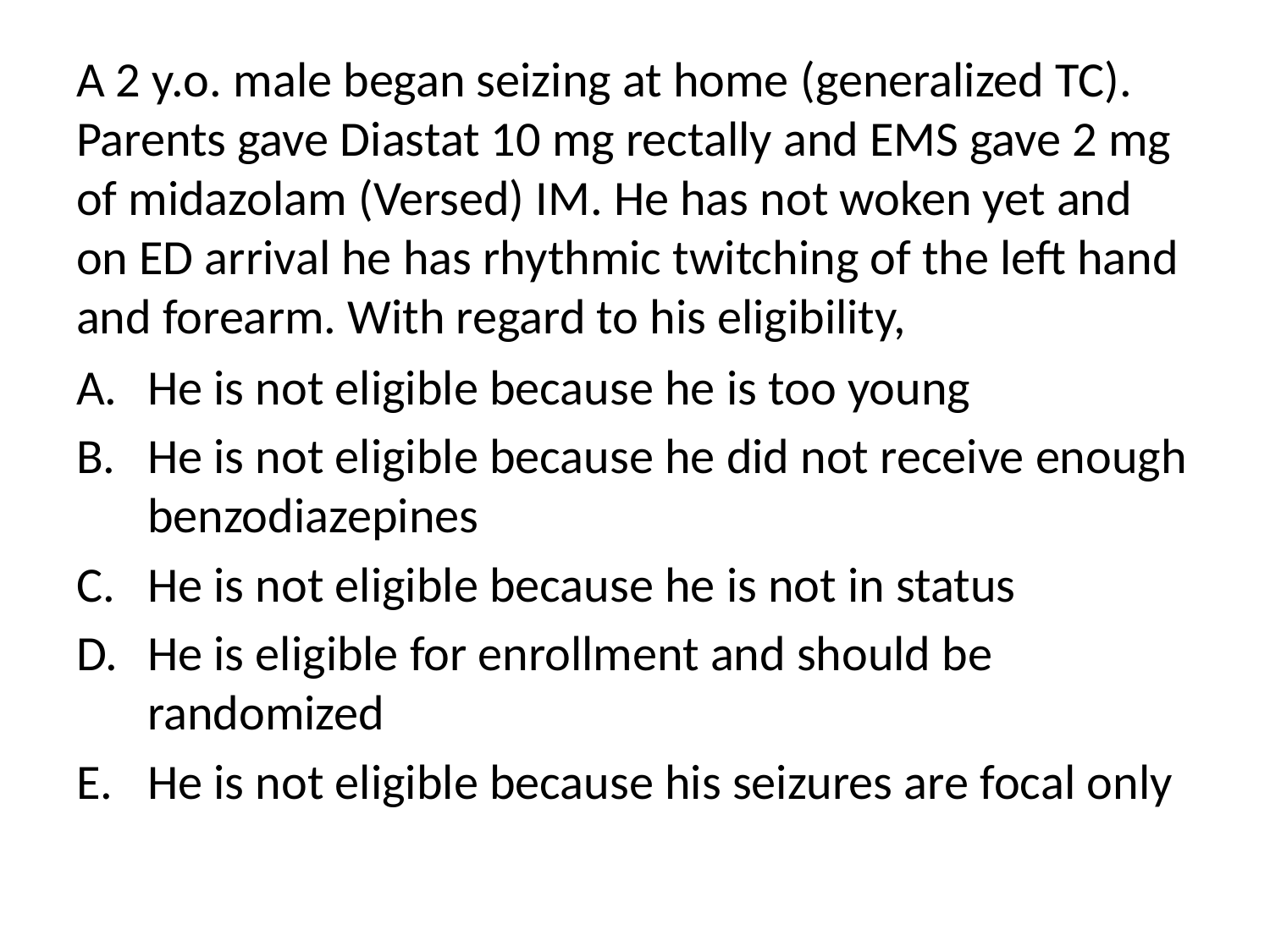

# A 2 y.o. male began seizing at home (generalized TC). Parents gave Diastat 10 mg rectally and EMS gave 2 mg of midazolam (Versed) IM. He has not woken yet and on ED arrival he has rhythmic twitching of the left hand and forearm. With regard to his eligibility,
He is not eligible because he is too young
He is not eligible because he did not receive enough benzodiazepines
He is not eligible because he is not in status
He is eligible for enrollment and should be randomized
He is not eligible because his seizures are focal only